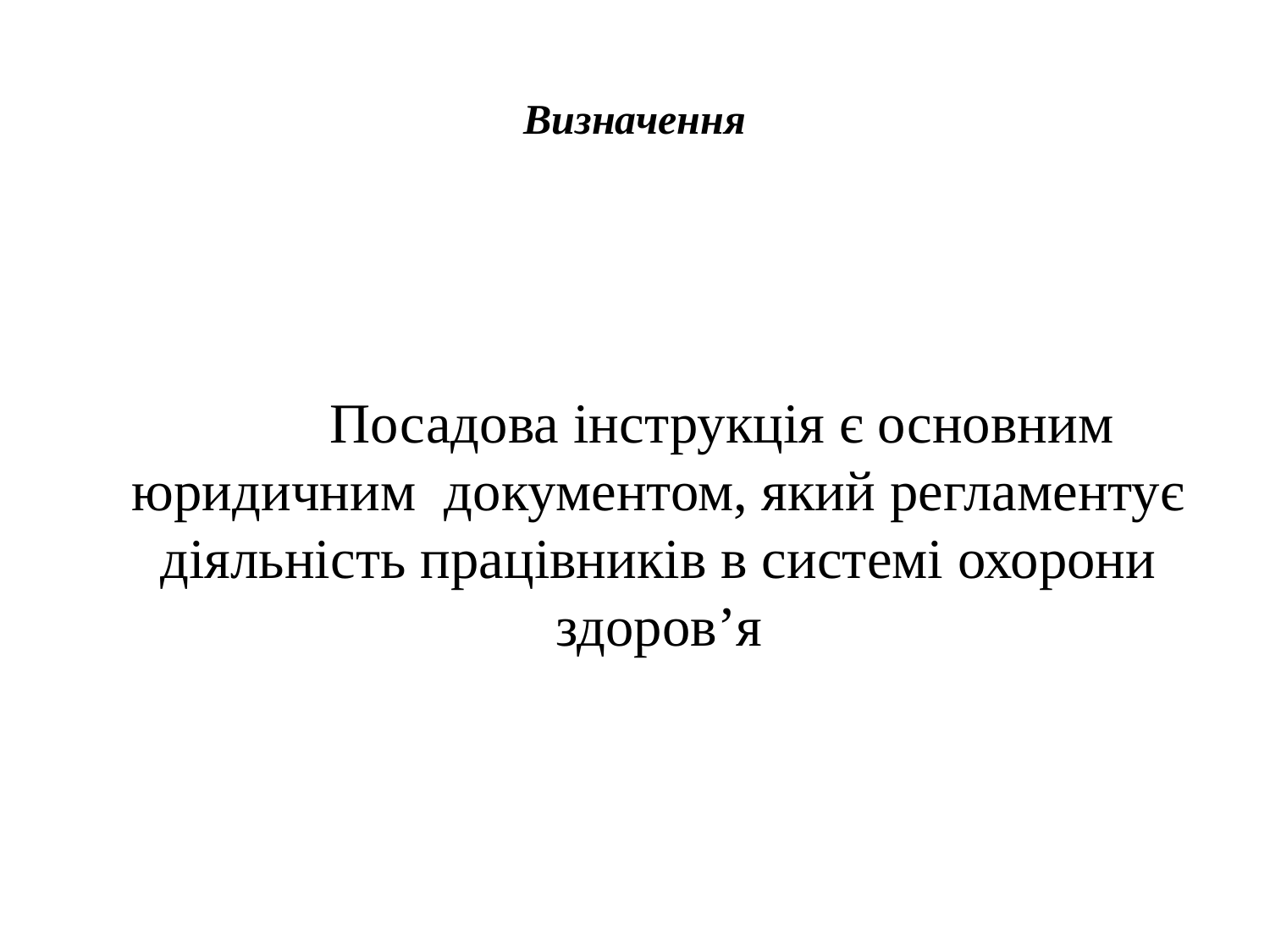

# Визначення

		Посадова iнструкцiя є основним юридичним  документом, який регламентує дiяльнiсть працiвникiв в системі охорони здоров’я